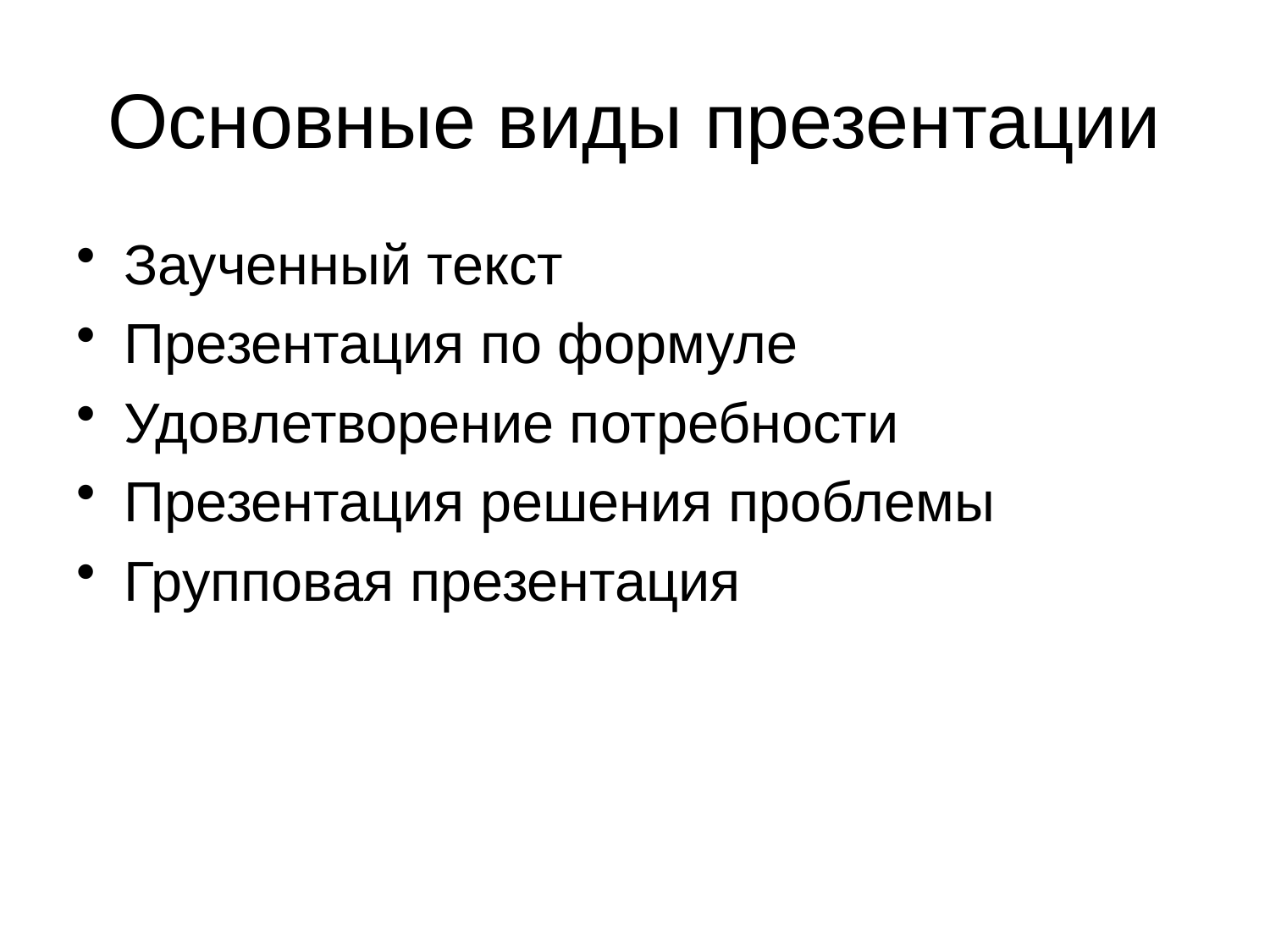

# Основные виды презентации
Заученный текст
Презентация по формуле
Удовлетворение потребности
Презентация решения проблемы
Групповая презентация